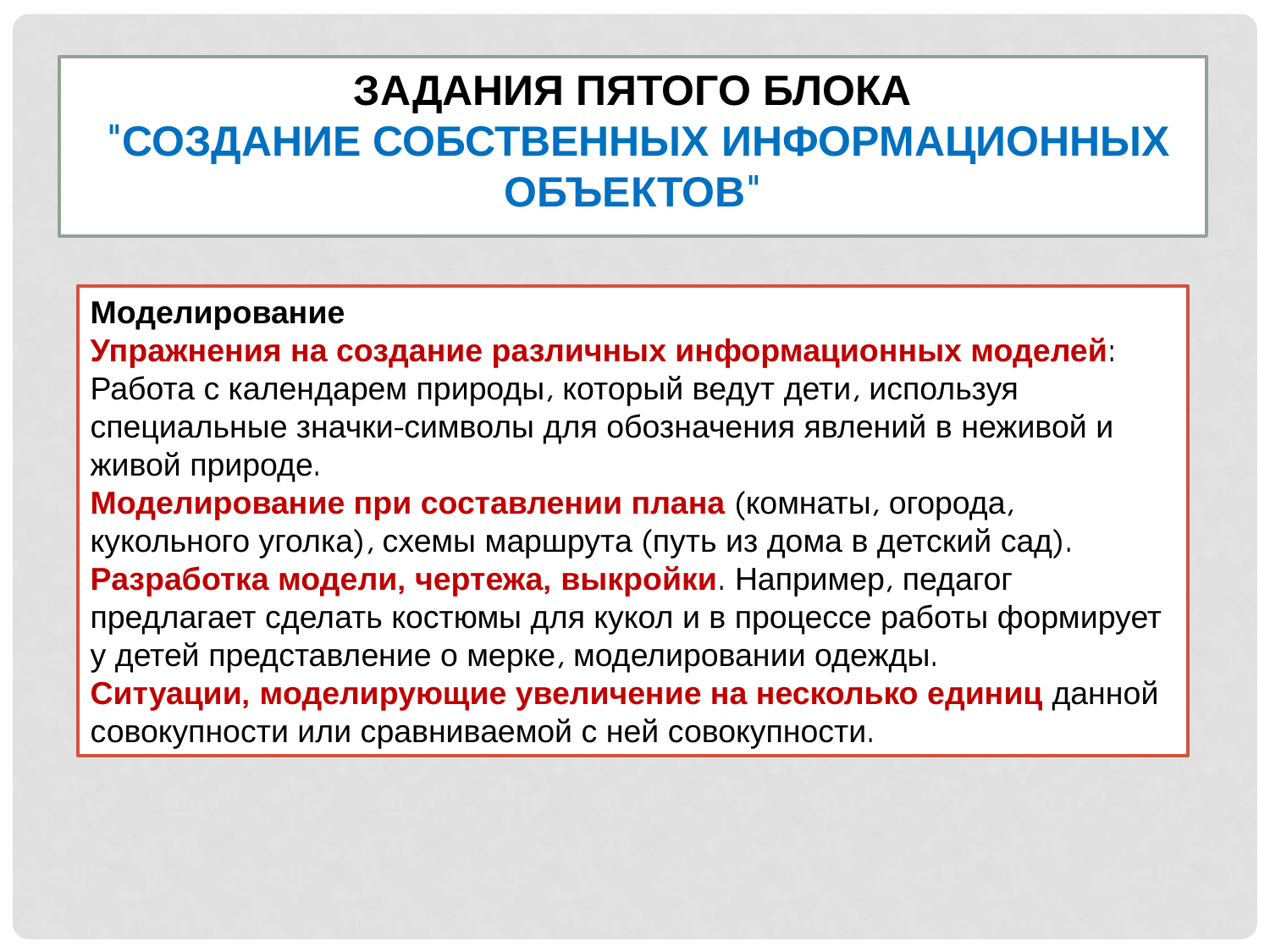

ЗАДАНИЯ ПЯТОГО БЛОКА
 "СОЗДАНИЕ СОБСТВЕННЫХ ИНФОРМАЦИОННЫХ ОБЪЕКТОВ"
Моделирование
Упражнения на создание различных информационных моделей:
Работа с календарем природы, который ведут дети, используя специальные значки-символы для обозначения явлений в неживой и живой природе.
Моделирование при составлении плана (комнаты, огорода, кукольного уголка), схемы маршрута (путь из дома в детский сад).
Разработка модели, чертежа, выкройки. Например, педагог предлагает сделать костюмы для кукол и в процессе работы формирует у детей представление о мерке, моделировании одежды.
Ситуации, моделирующие увеличение на несколько единиц данной совокупности или сравниваемой с ней совокупности.